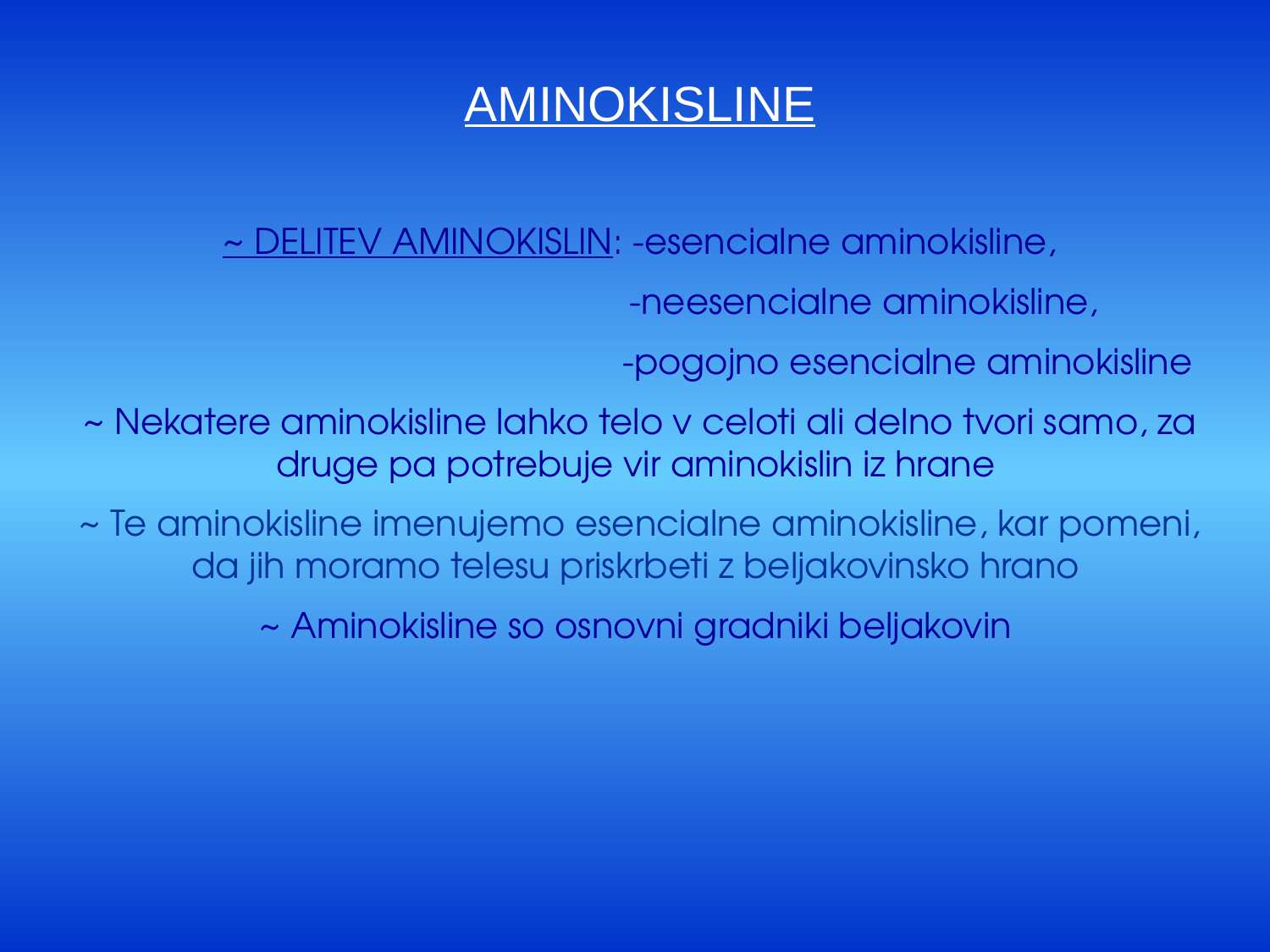

AMINOKISLINE

~ DELITEV AMINOKISLIN: -esencialne aminokisline,
                                              -neesencialne aminokisline,
                                                        -pogojno esencialne aminokisline
~ Nekatere aminokisline lahko telo v celoti ali delno tvori samo, za druge pa potrebuje vir aminokislin iz hrane
~ Te aminokisline imenujemo esencialne aminokisline, kar pomeni, da jih moramo telesu priskrbeti z beljakovinsko hrano
~ Aminokisline so osnovni gradniki beljakovin